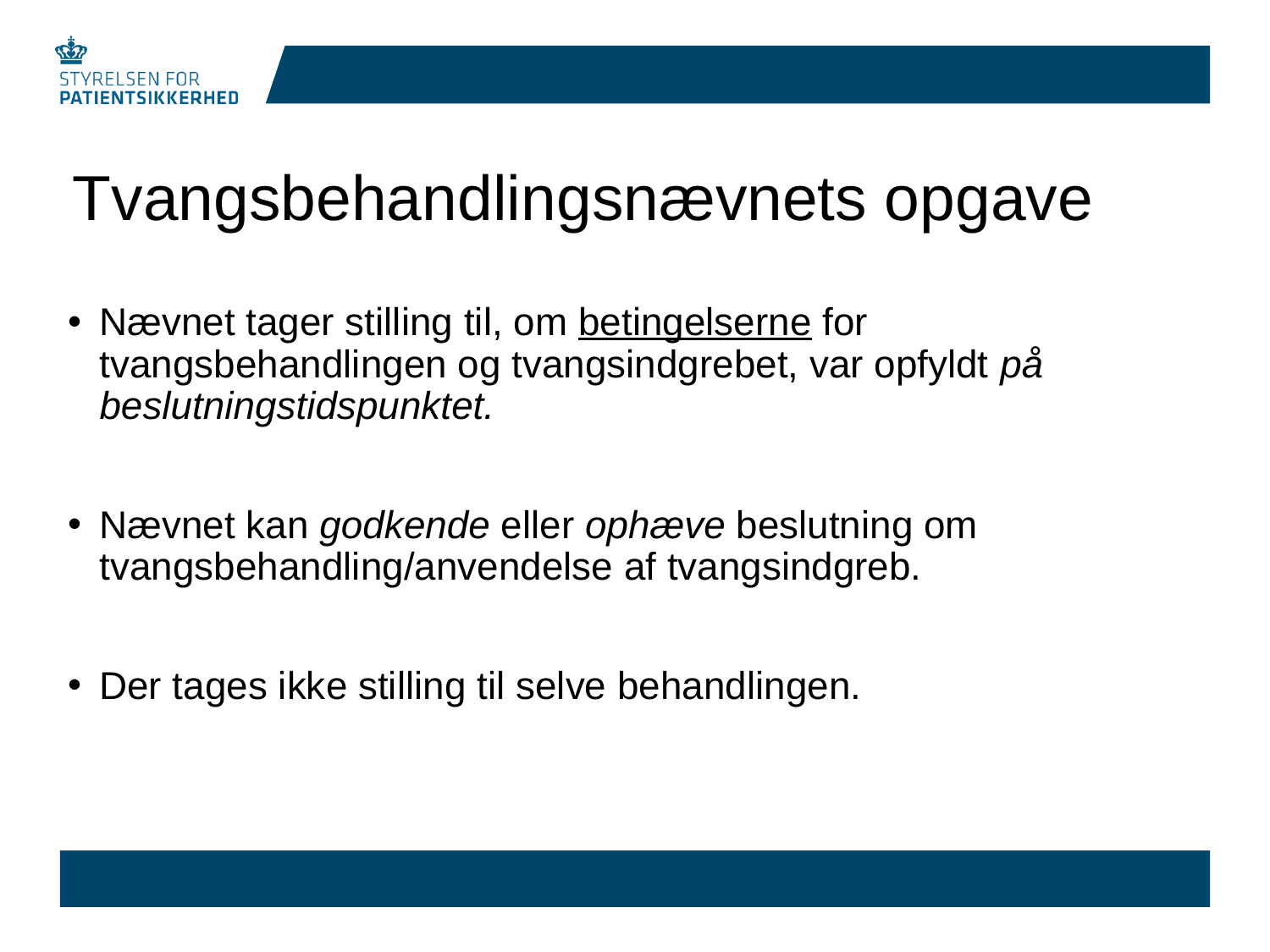

# Tvangsbehandlingsnævnets opgave
Nævnet tager stilling til, om betingelserne for tvangsbehandlingen og tvangsindgrebet, var opfyldt på beslutningstidspunktet.

Nævnet kan godkende eller ophæve beslutning om tvangsbehandling/anvendelse af tvangsindgreb.

Der tages ikke stilling til selve behandlingen.